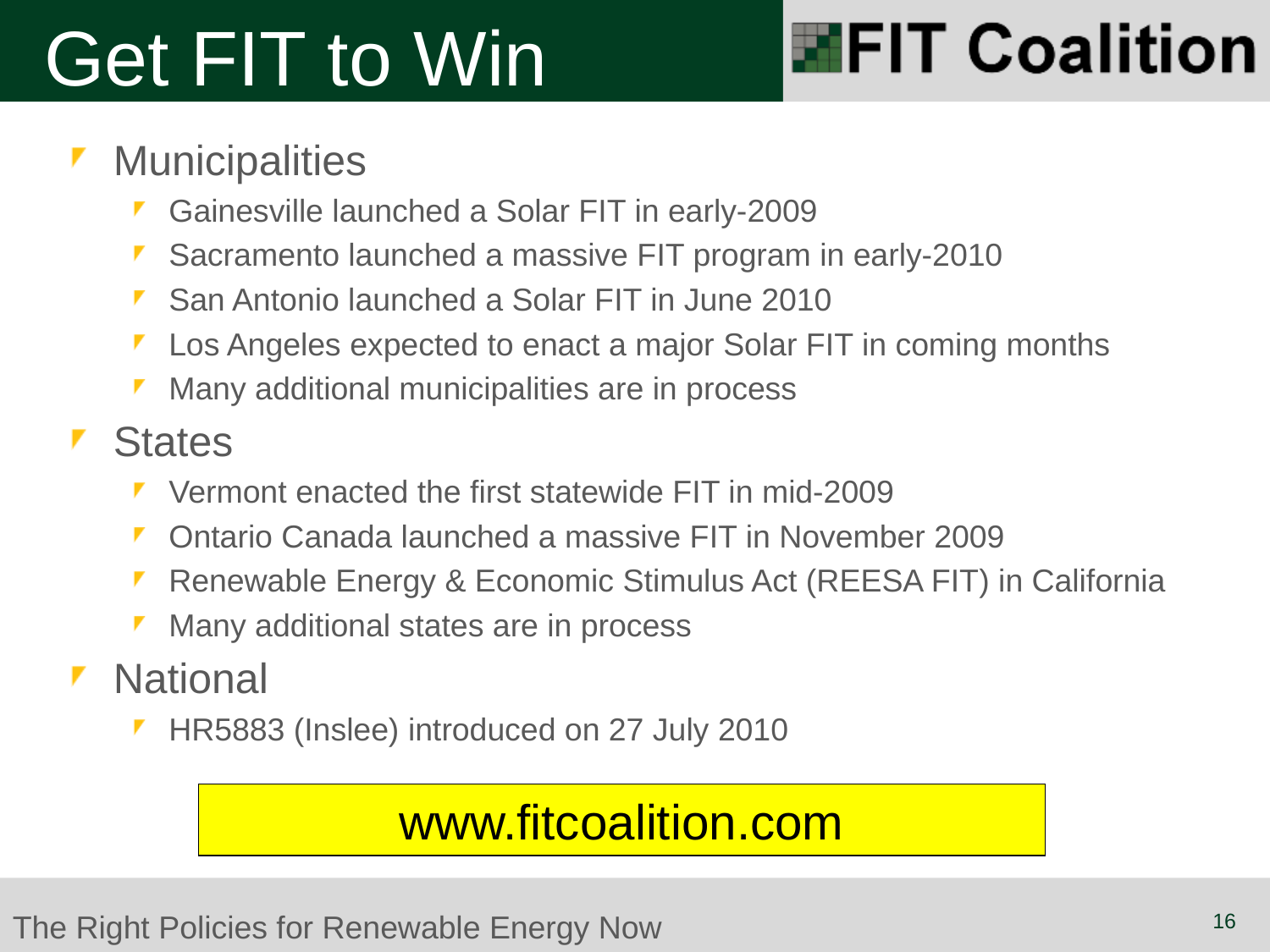

Get FIT to Win
Municipalities
Gainesville launched a Solar FIT in early-2009
Sacramento launched a massive FIT program in early-2010
San Antonio launched a Solar FIT in June 2010
Los Angeles expected to enact a major Solar FIT in coming months
Many additional municipalities are in process
States
Vermont enacted the first statewide FIT in mid-2009
Ontario Canada launched a massive FIT in November 2009
Renewable Energy & Economic Stimulus Act (REESA FIT) in California
Many additional states are in process
National
HR5883 (Inslee) introduced on 27 July 2010
www.fitcoalition.com
16